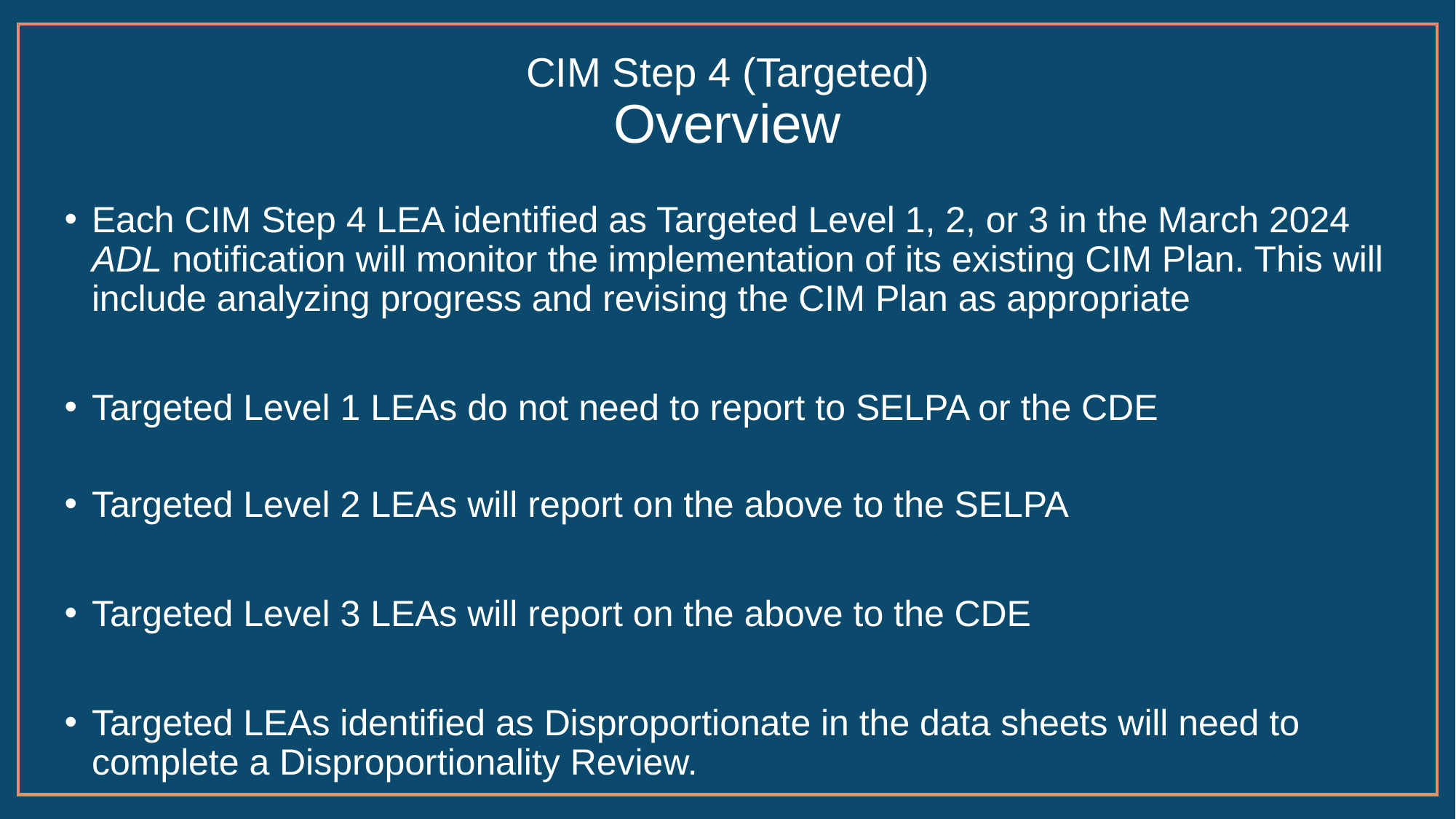

# CIM Step 4 (Targeted) Overview
Each CIM Step 4 LEA identified as Targeted Level 1, 2, or 3 in the March 2024 ADL notification will monitor the implementation of its existing CIM Plan. This will include analyzing progress and revising the CIM Plan as appropriate

Targeted Level 1 LEAs do not need to report to SELPA or the CDE

Targeted Level 2 LEAs will report on the above to the SELPA

Targeted Level 3 LEAs will report on the above to the CDE

Targeted LEAs identified as Disproportionate in the data sheets will need to complete a Disproportionality Review.